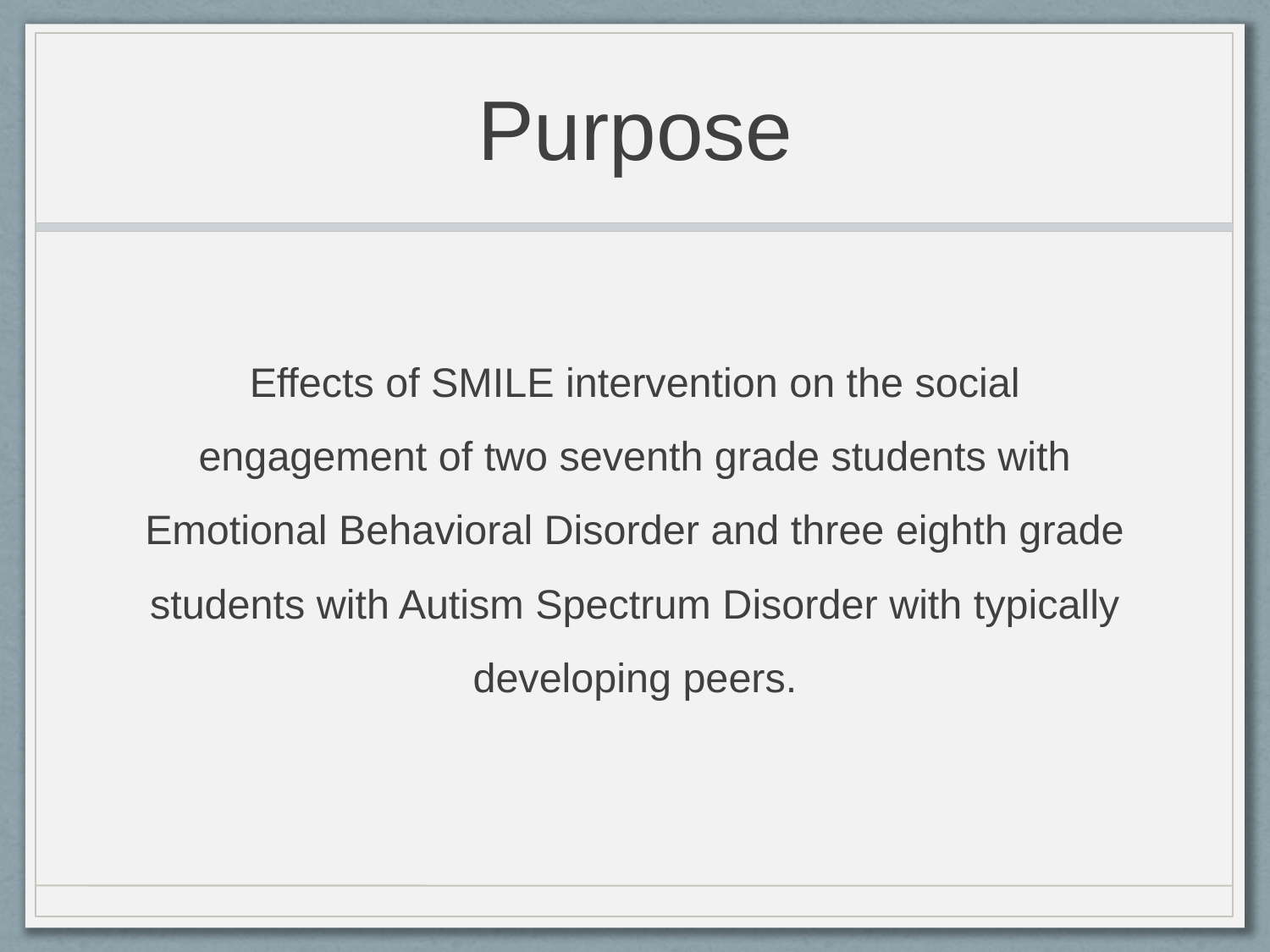

# Purpose
Effects of SMILE intervention on the social engagement of two seventh grade students with Emotional Behavioral Disorder and three eighth grade students with Autism Spectrum Disorder with typically developing peers.